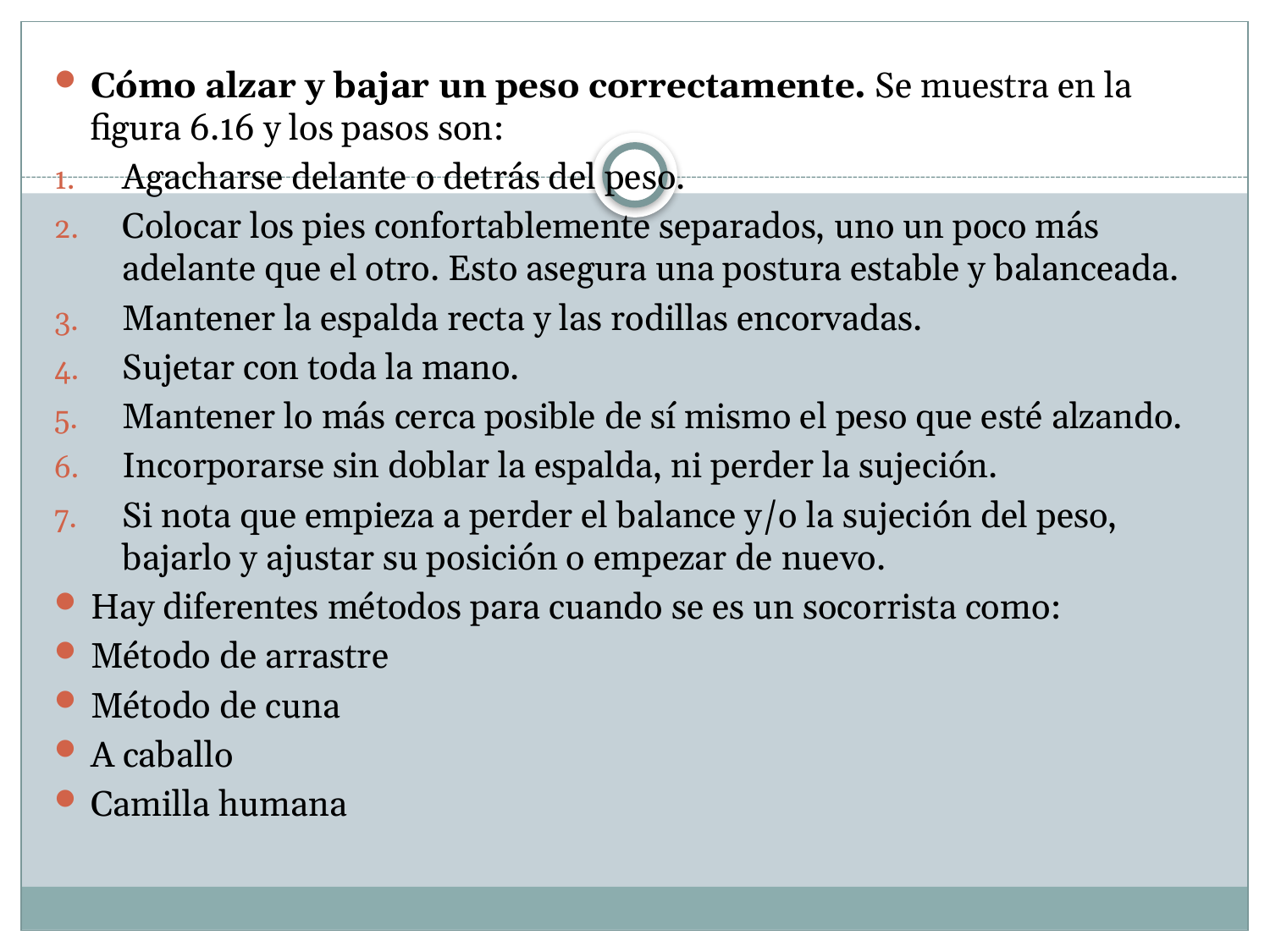

Cómo alzar y bajar un peso correctamente. Se muestra en la figura 6.16 y los pasos son:
Agacharse delante o detrás del peso.
Colocar los pies confortablemente separados, uno un poco más adelante que el otro. Esto asegura una postura estable y balanceada.
Mantener la espalda recta y las rodillas encorvadas.
Sujetar con toda la mano.
Mantener lo más cerca posible de sí mismo el peso que esté alzando.
Incorporarse sin doblar la espalda, ni perder la sujeción.
Si nota que empieza a perder el balance y/o la sujeción del peso, bajarlo y ajustar su posición o empezar de nuevo.
Hay diferentes métodos para cuando se es un socorrista como:
Método de arrastre
Método de cuna
A caballo
Camilla humana